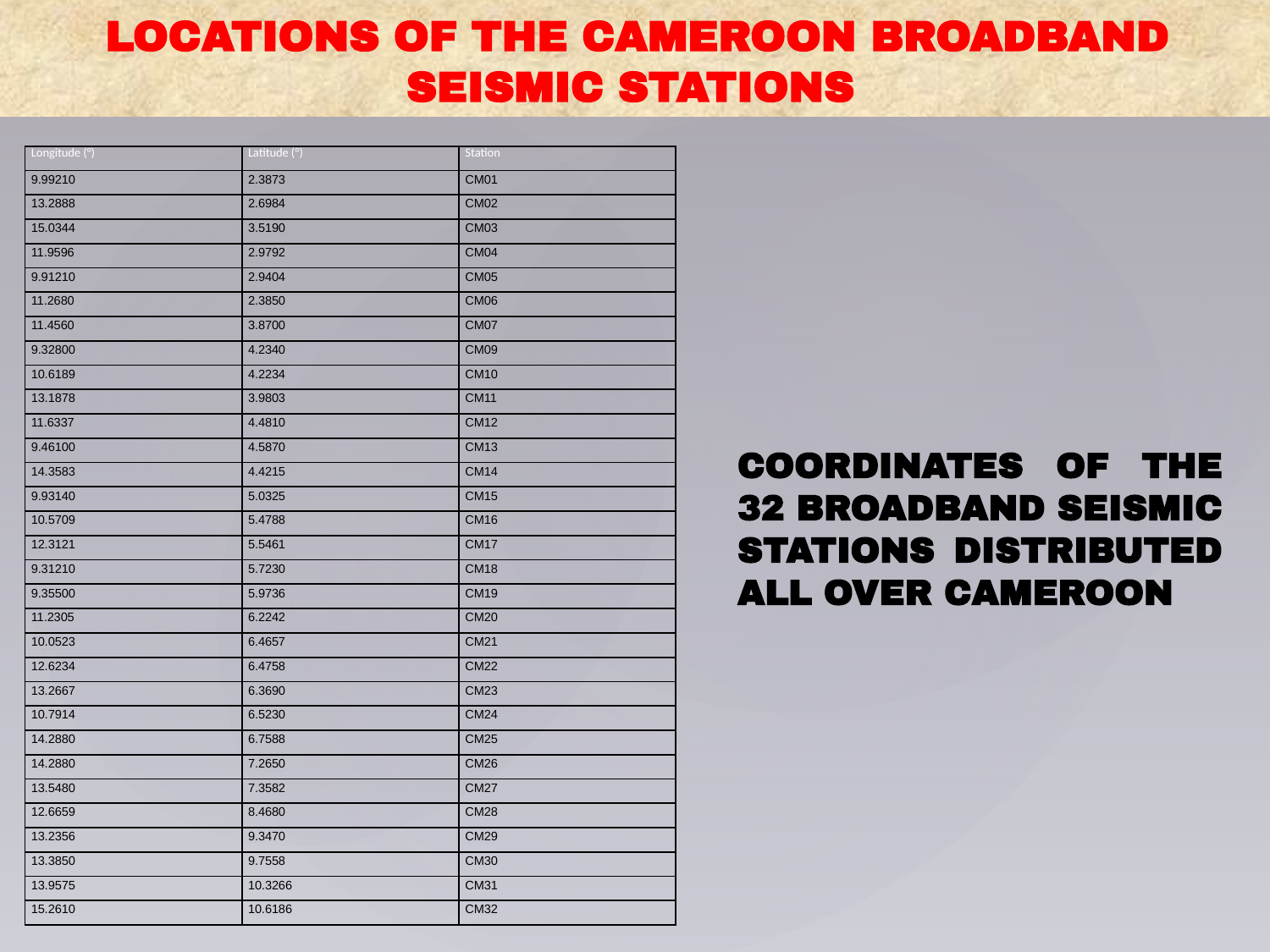

# LOCATIONS OF THE CAMEROON BROADBAND SEISMIC STATIONS
| Longitude (°) | Latitude (°) | Station |
| --- | --- | --- |
| 9.99210 | 2.3873 | CM01 |
| 13.2888 | 2.6984 | CM02 |
| 15.0344 | 3.5190 | CM03 |
| 11.9596 | 2.9792 | CM04 |
| 9.91210 | 2.9404 | CM05 |
| 11.2680 | 2.3850 | CM06 |
| 11.4560 | 3.8700 | CM07 |
| 9.32800 | 4.2340 | CM09 |
| 10.6189 | 4.2234 | CM10 |
| 13.1878 | 3.9803 | CM11 |
| 11.6337 | 4.4810 | CM12 |
| 9.46100 | 4.5870 | CM13 |
| 14.3583 | 4.4215 | CM14 |
| 9.93140 | 5.0325 | CM15 |
| 10.5709 | 5.4788 | CM16 |
| 12.3121 | 5.5461 | CM17 |
| 9.31210 | 5.7230 | CM18 |
| 9.35500 | 5.9736 | CM19 |
| 11.2305 | 6.2242 | CM20 |
| 10.0523 | 6.4657 | CM21 |
| 12.6234 | 6.4758 | CM22 |
| 13.2667 | 6.3690 | CM23 |
| 10.7914 | 6.5230 | CM24 |
| 14.2880 | 6.7588 | CM25 |
| 14.2880 | 7.2650 | CM26 |
| 13.5480 | 7.3582 | CM27 |
| 12.6659 | 8.4680 | CM28 |
| 13.2356 | 9.3470 | CM29 |
| 13.3850 | 9.7558 | CM30 |
| 13.9575 | 10.3266 | CM31 |
| 15.2610 | 10.6186 | CM32 |
COORDINATES OF THE 32 BROADBAND SEISMIC STATIONS DISTRIBUTED ALL OVER CAMEROON